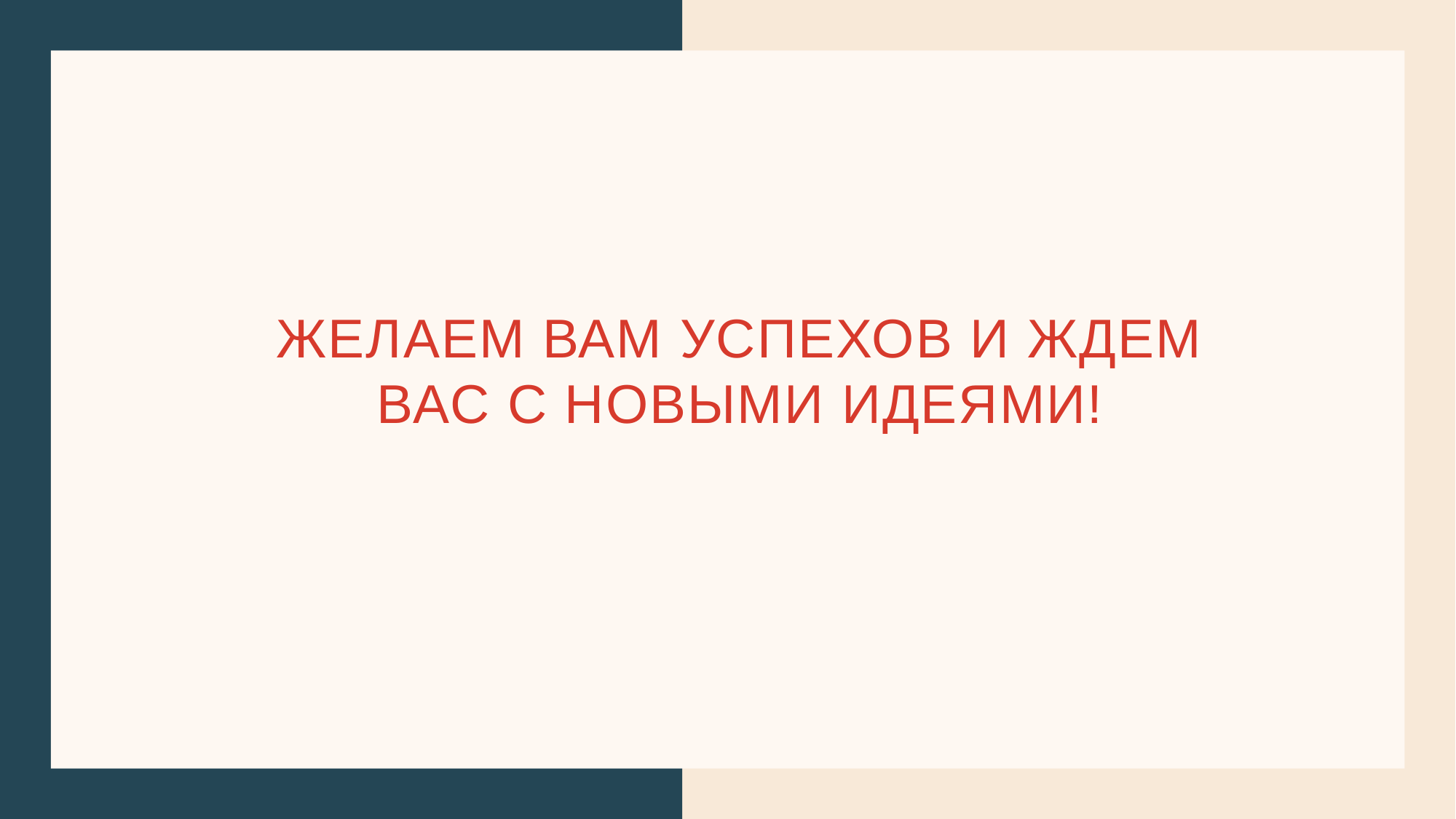

# Желаем вам успехов и ждем вас с новыми идеями!